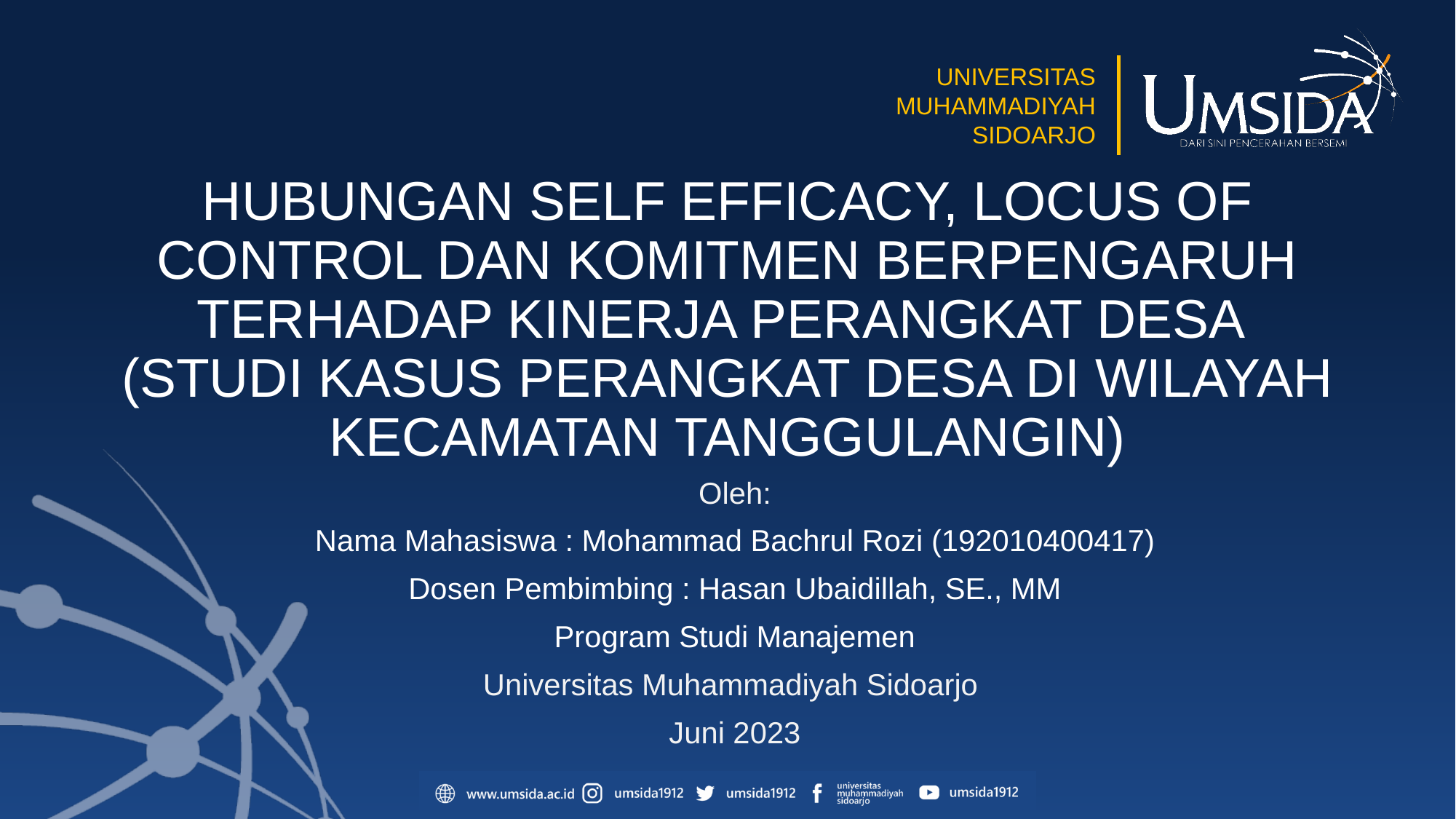

# HUBUNGAN SELF EFFICACY, LOCUS OF CONTROL DAN KOMITMEN BERPENGARUH TERHADAP KINERJA PERANGKAT DESA (STUDI KASUS PERANGKAT DESA DI WILAYAH KECAMATAN TANGGULANGIN)
Oleh:
Nama Mahasiswa : Mohammad Bachrul Rozi (192010400417)
Dosen Pembimbing : Hasan Ubaidillah, SE., MM
Program Studi Manajemen
Universitas Muhammadiyah Sidoarjo
Juni 2023